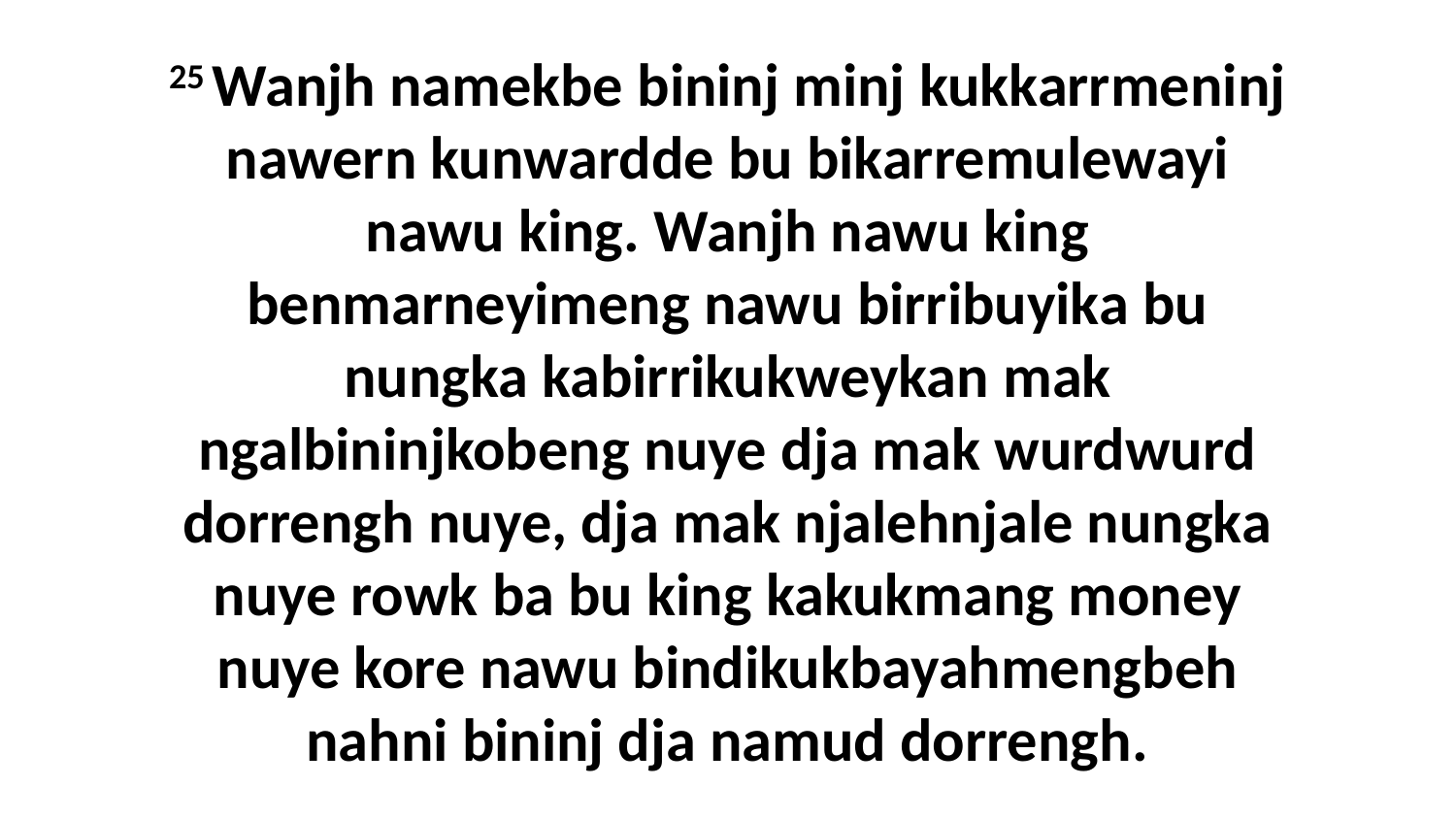

25 Wanjh namekbe bininj minj kukkarrmeninj nawern kunwardde bu bikarremulewayi nawu king. Wanjh nawu king benmarneyimeng nawu birribuyika bu nungka kabirrikukweykan mak ngalbininjkobeng nuye dja mak wurdwurd dorrengh nuye, dja mak njalehnjale nungka nuye rowk ba bu king kakukmang money nuye kore nawu bindikukbayahmengbeh nahni bininj dja namud dorrengh.